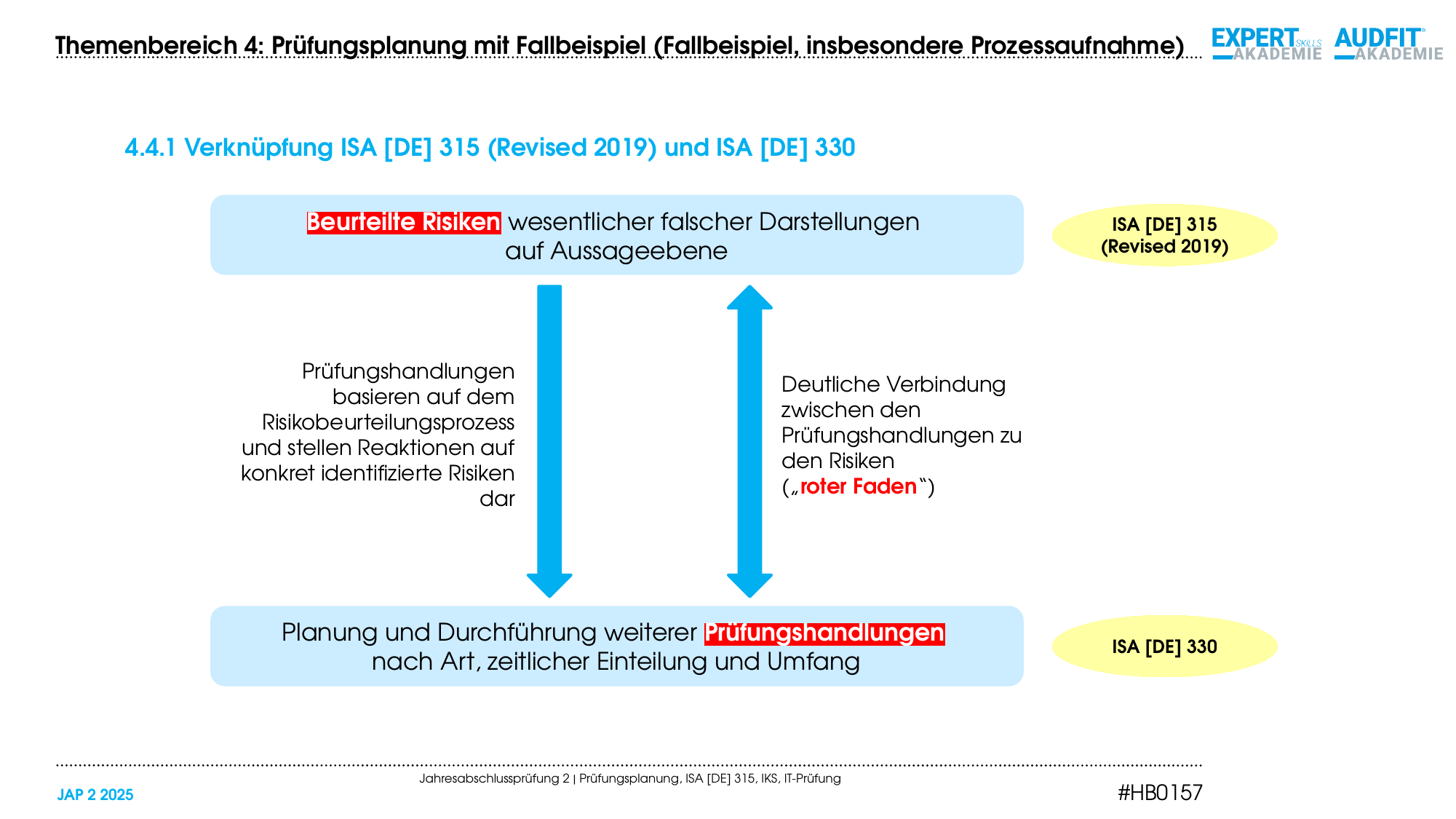

Themenbereich 4: Prüfungsplanung mit Fallbeispiel (Fallbeispiel, insbesondere Prozessaufnahme)
4.4.1 Verknüpfung ISA [DE] 315 (Revised 2019) und ISA [DE] 330
Beurteilte Risiken wesentlicher falscher Darstellungen
auf Aussageebene
ISA [DE] 315 (Revised 2019)

Prüfungshandlungen basieren auf dem Risikobeurteilungsprozess und stellen Reaktionen auf konkret identifizierte Risiken dar
Deutliche Verbindung zwischen den Prüfungshandlungen zu den Risiken
(„roter Faden“)
Planung und Durchführung weiterer Prüfungshandlungen
nach Art, zeitlicher Einteilung und Umfang
ISA [DE] 330